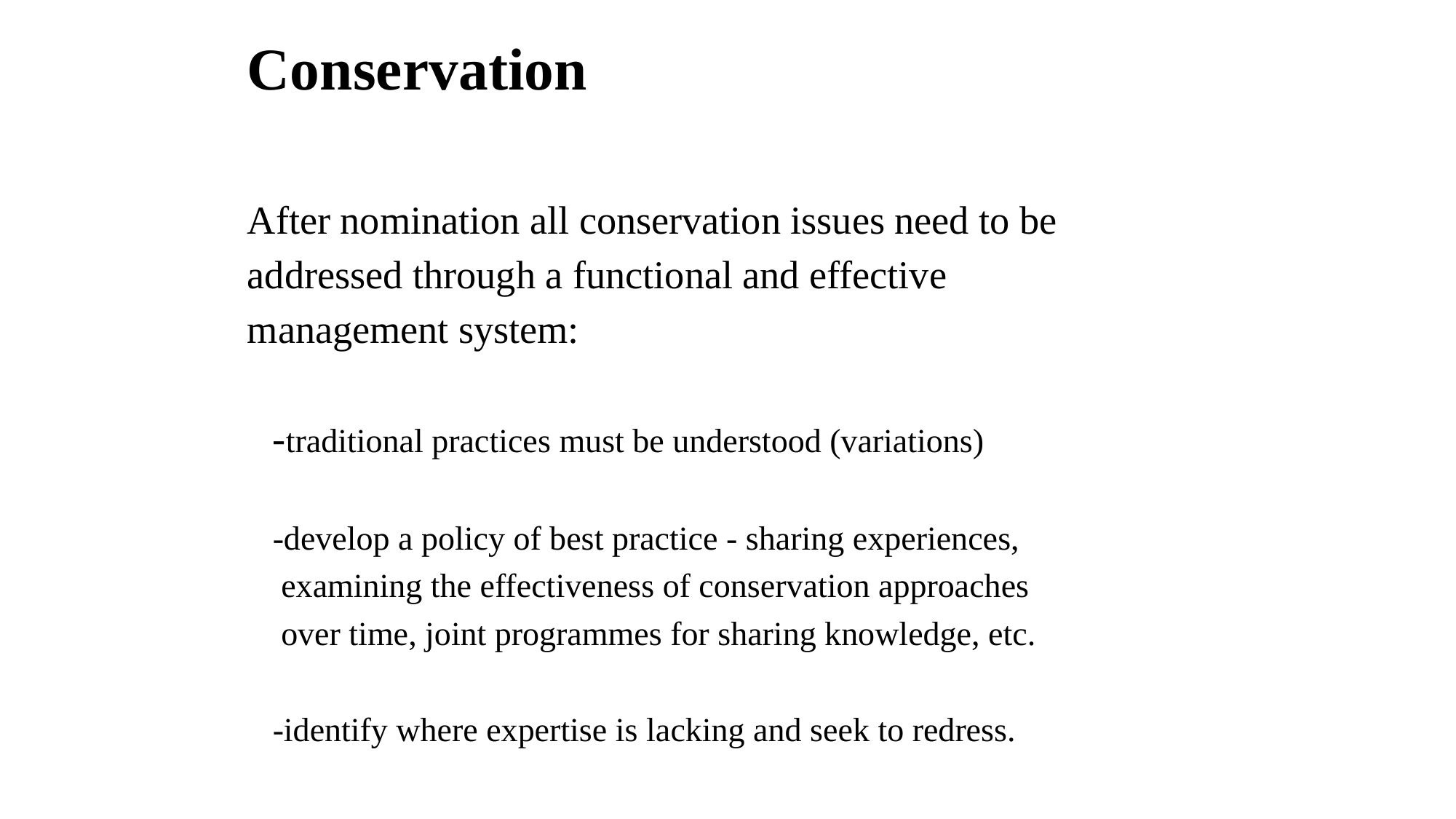

# Conservation
After nomination all conservation issues need to be
addressed through a functional and effective
management system:

	-traditional practices must be understood (variations)

	-develop a policy of best practice - sharing experiences,
 	 examining the effectiveness of conservation approaches
 	 over time, joint programmes for sharing knowledge, etc.

	-identify where expertise is lacking and seek to redress.